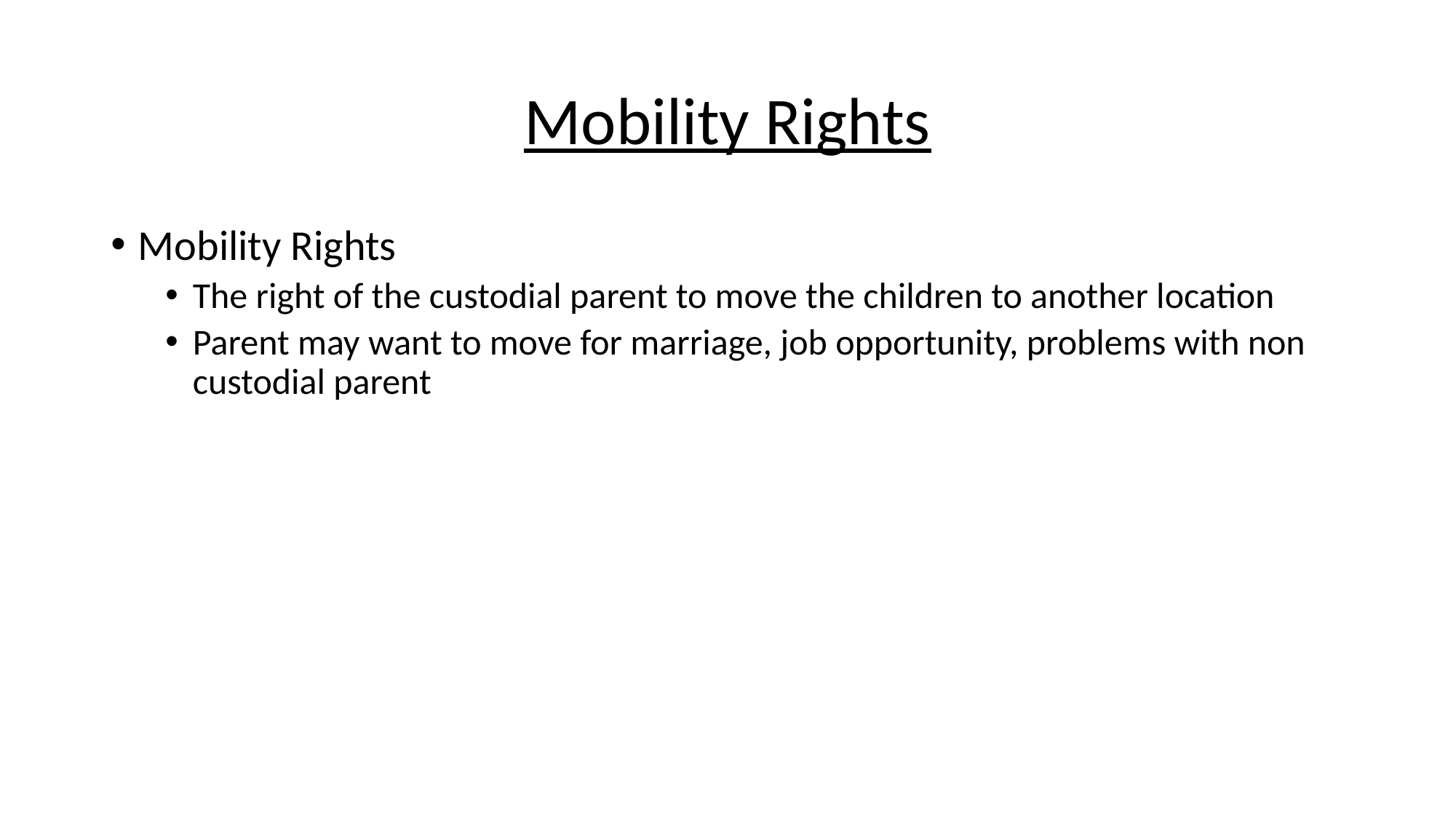

# Mobility Rights
Mobility Rights
The right of the custodial parent to move the children to another location
Parent may want to move for marriage, job opportunity, problems with non custodial parent